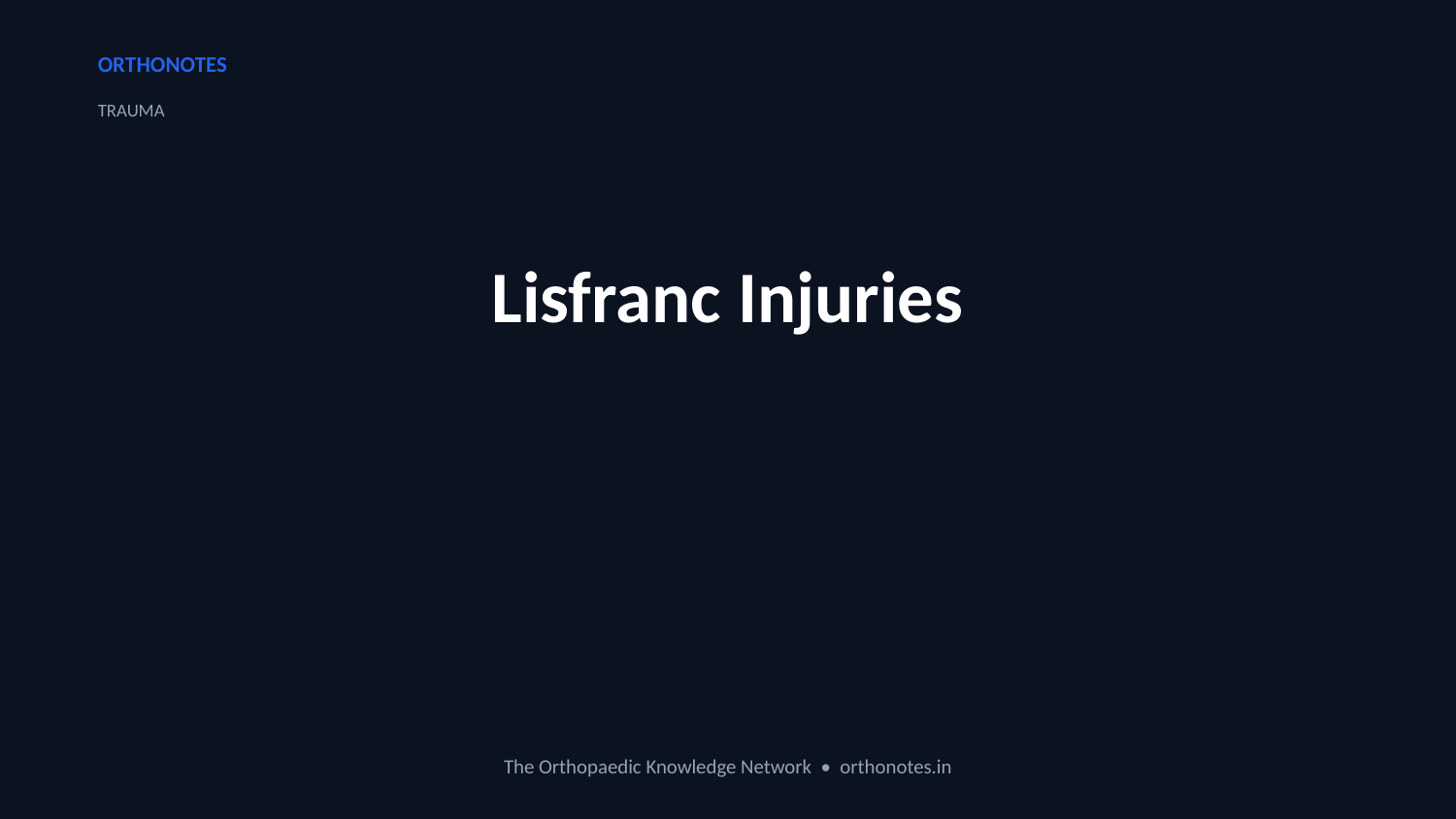

ORTHONOTES
TRAUMA
Lisfranc Injuries
The Orthopaedic Knowledge Network  •  orthonotes.in